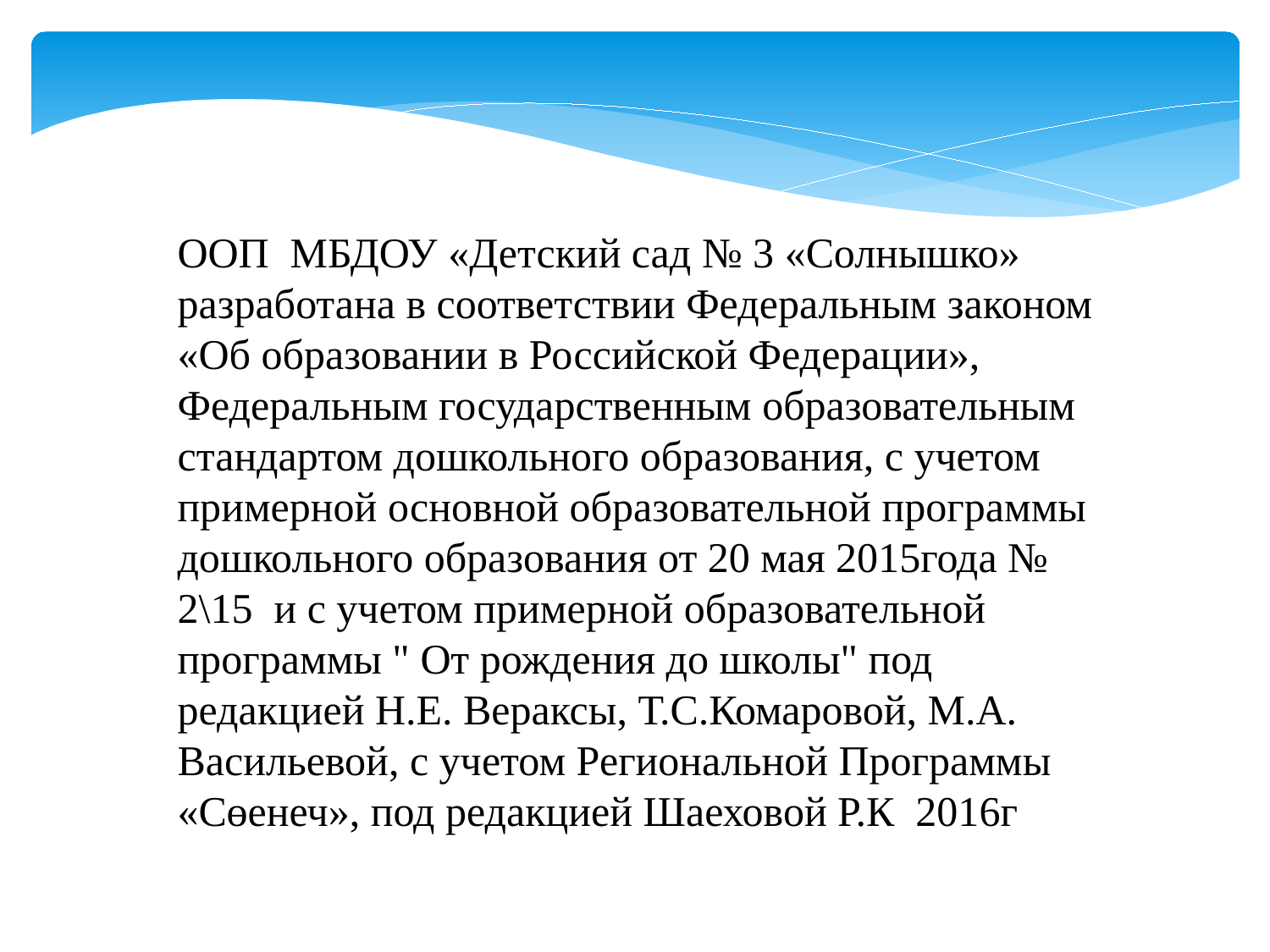

ООП  МБДОУ «Детский сад № 3 «Солнышко» разработана в соответствии Федеральным законом «Об образовании в Российской Федерации», Федеральным государственным образовательным стандартом дошкольного образования, с учетом примерной основной образовательной программы дошкольного образования от 20 мая 2015года № 2\15  и с учетом примерной образовательной программы " От рождения до школы" под редакцией Н.Е. Вераксы, Т.С.Комаровой, М.А. Васильевой, с учетом Региональной Программы «Сөенеч», под редакцией Шаеховой Р.К  2016г